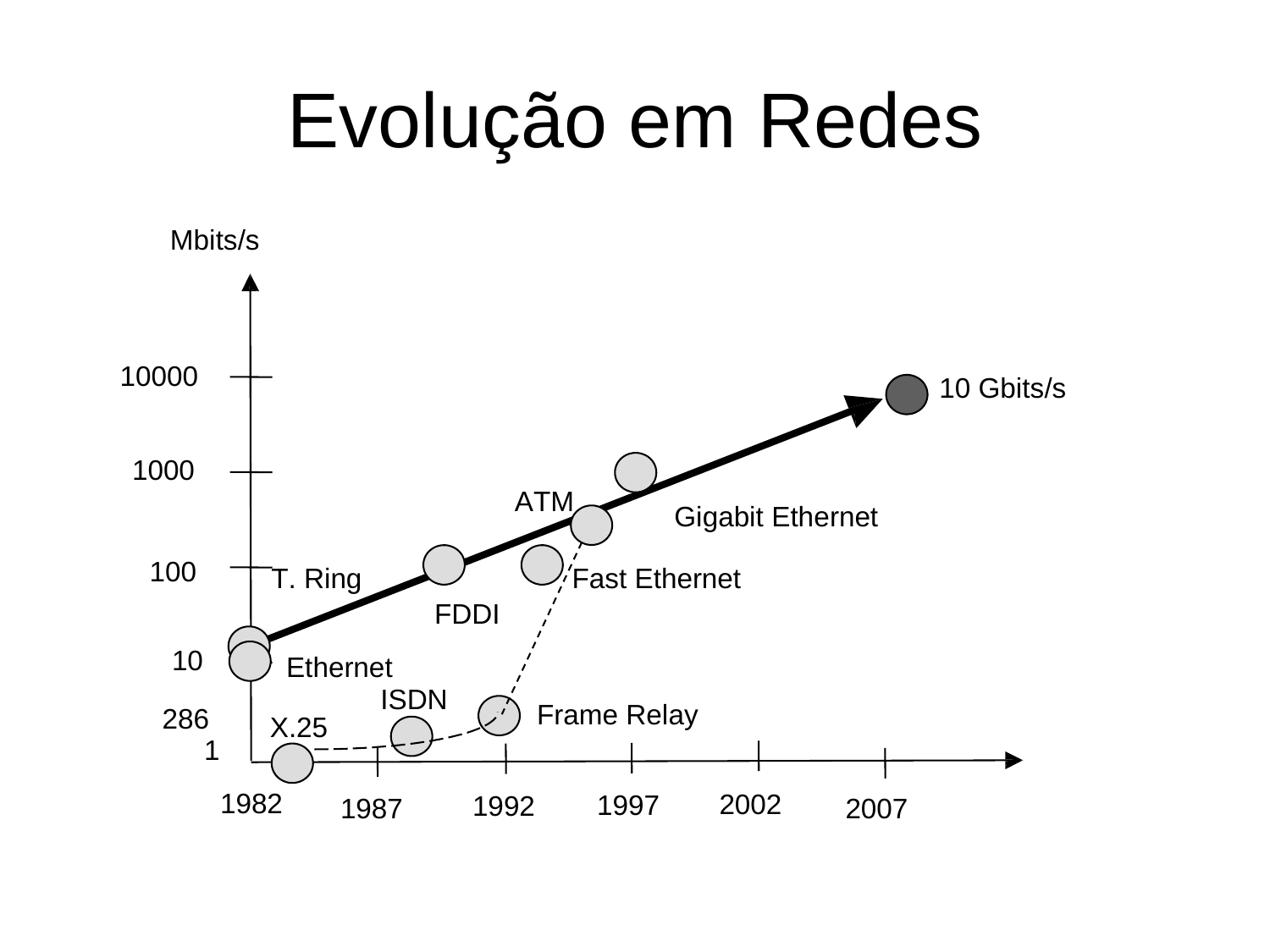

Evolução
em
Redes
Mbits/s

10000
10 Gbits/s

1000

ATM
Gigabit Ethernet

100
T. Ring
Fast Ethernet

FDDI

10
Ethernet
ISDN

Frame Relay
286
1

X.25

1982
2002
1997
1992
1987
2007